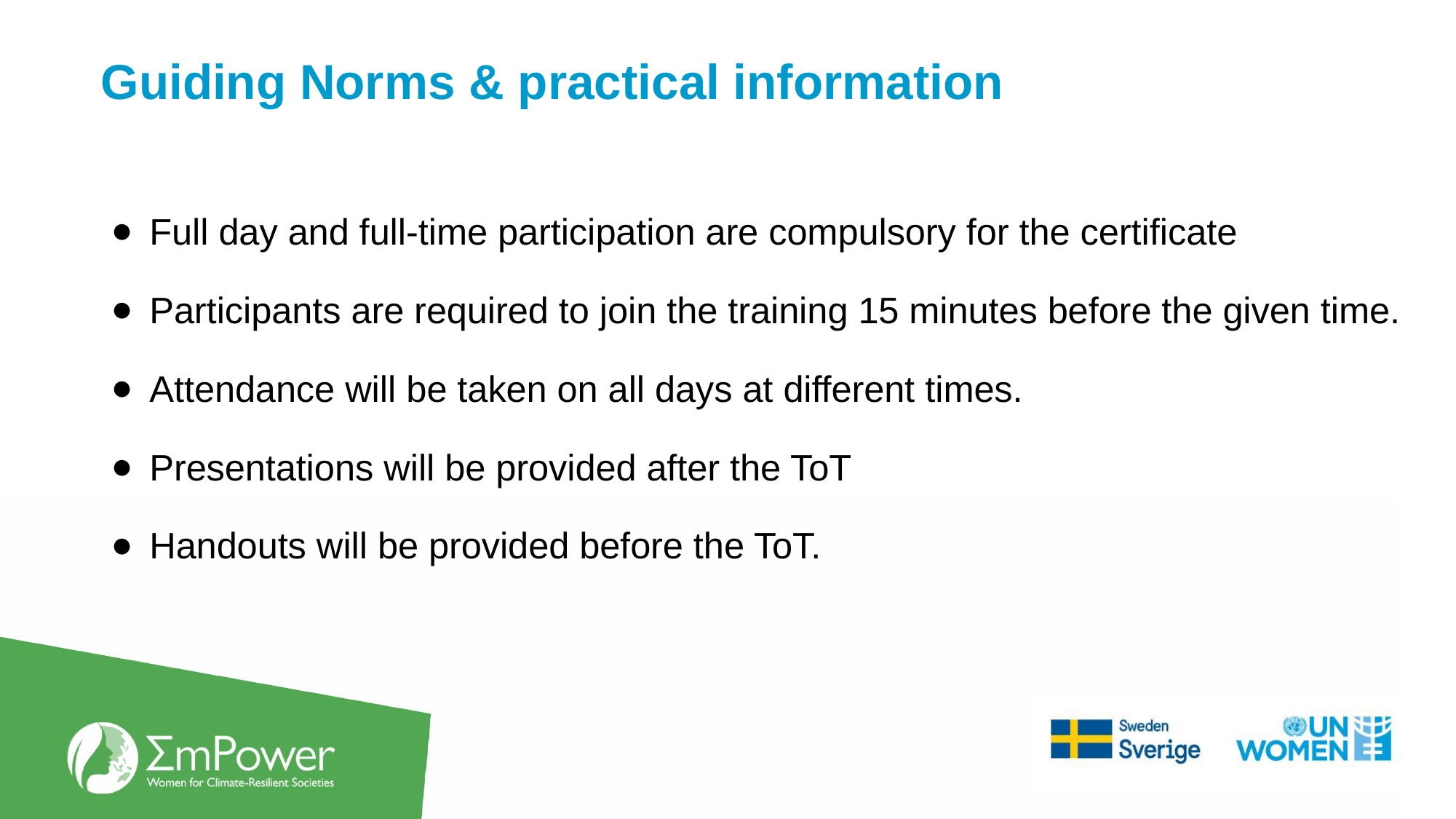

# Guiding Norms & practical information
Full day and full-time participation are compulsory for the certificate
Participants are required to join the training 15 minutes before the given time.
Attendance will be taken on all days at different times.
Presentations will be provided after the ToT
Handouts will be provided before the ToT.